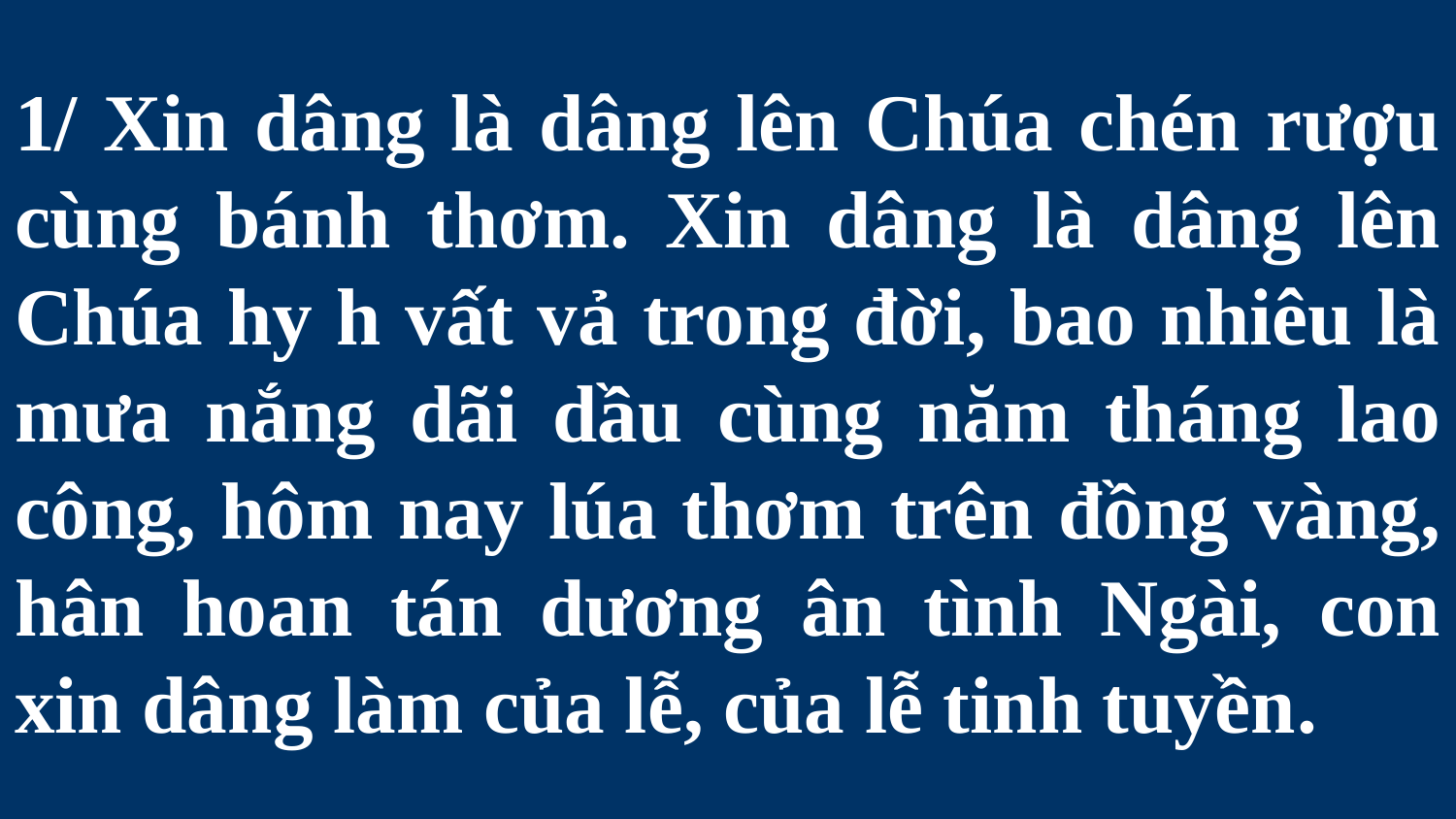

# 1/ Xin dâng là dâng lên Chúa chén rượu cùng bánh thơm. Xin dâng là dâng lên Chúa hy h vất vả trong đời, bao nhiêu là mưa nắng dãi dầu cùng năm tháng lao công, hôm nay lúa thơm trên đồng vàng, hân hoan tán dương ân tình Ngài, con xin dâng làm của lễ, của lễ tinh tuyền.